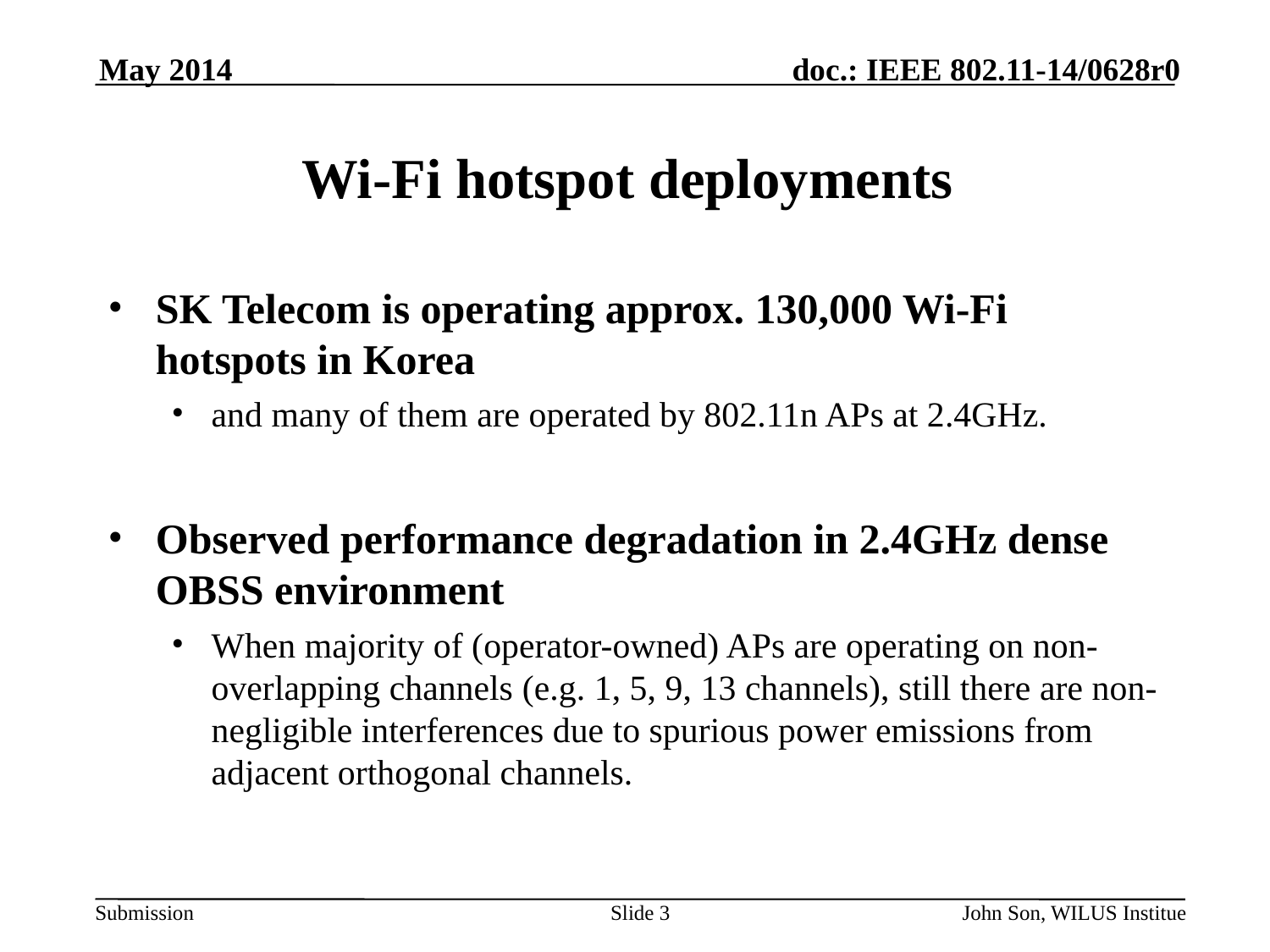

May 2014
# Wi-Fi hotspot deployments
SK Telecom is operating approx. 130,000 Wi-Fi hotspots in Korea
and many of them are operated by 802.11n APs at 2.4GHz.

Observed performance degradation in 2.4GHz dense OBSS environment
When majority of (operator-owned) APs are operating on non-overlapping channels (e.g. 1, 5, 9, 13 channels), still there are non-negligible interferences due to spurious power emissions from adjacent orthogonal channels.
Slide 3
John Son, WILUS Institue